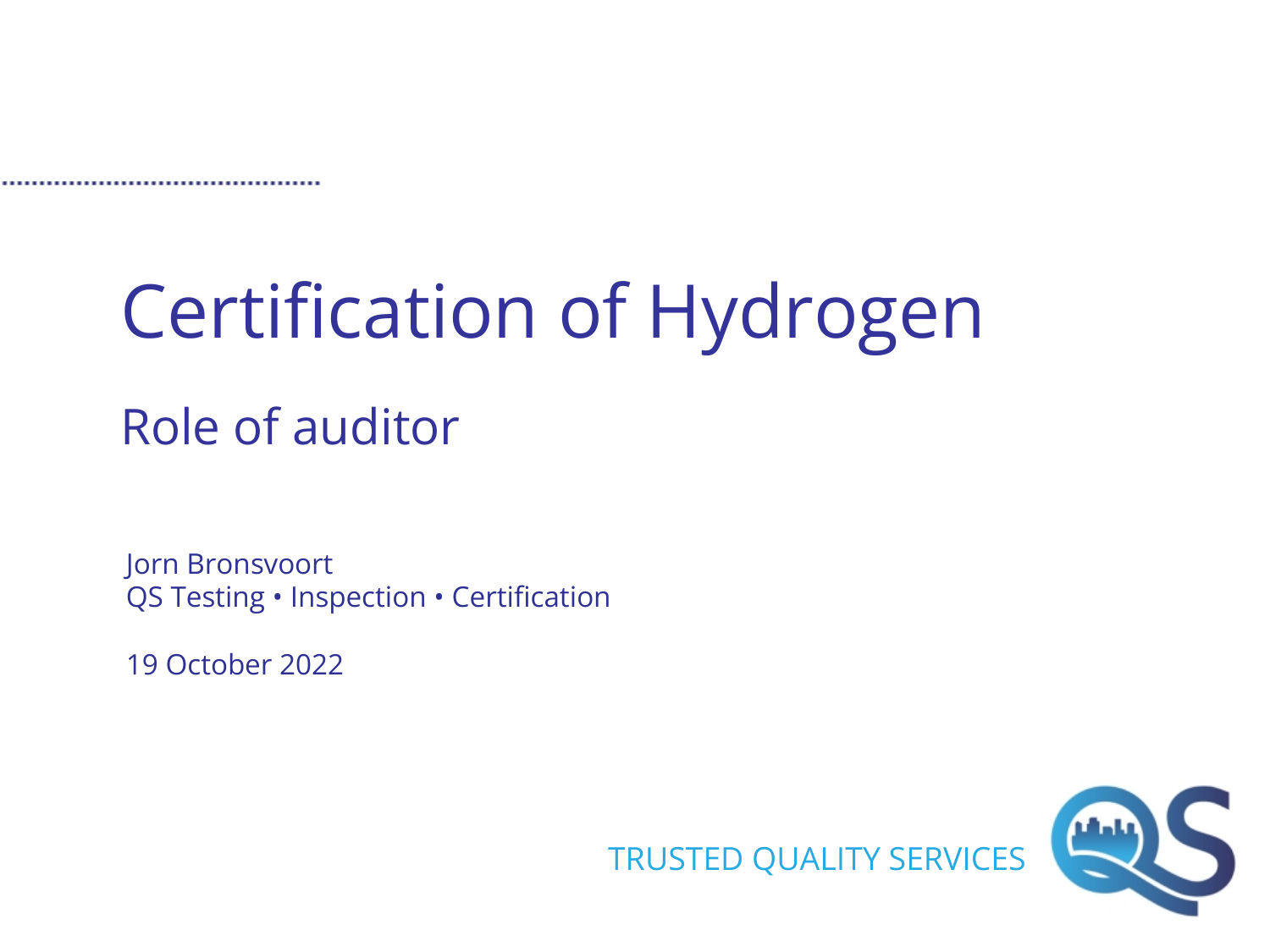

# Certification of Hydrogen Role of auditor
Jorn Bronsvoort
QS Testing • Inspection • Certification

19 October 2022
TRUSTED QUALITY SERVICES